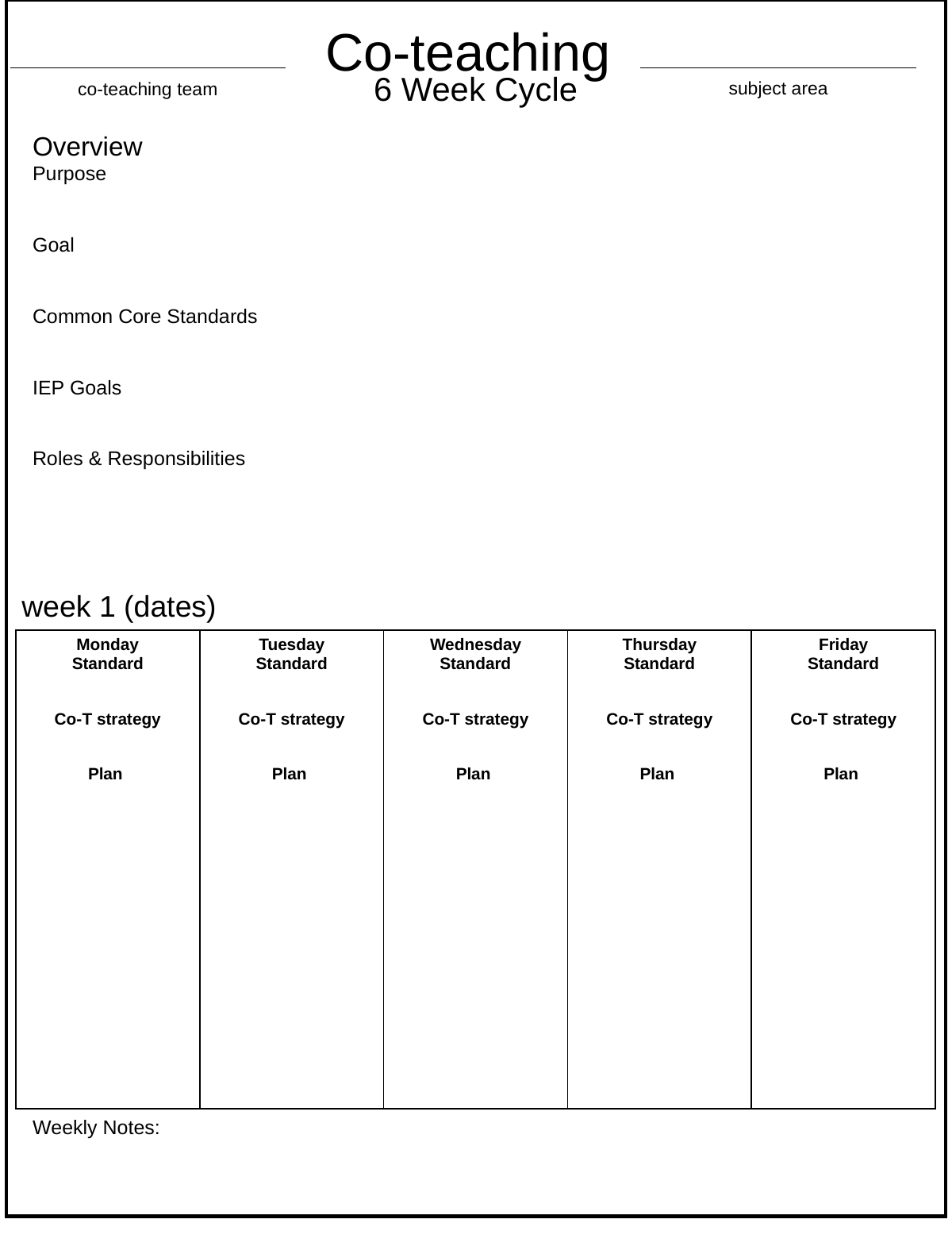

Co-teaching
6 Week Cycle
subject area
co-teaching team
Overview
Purpose

Goal

Common Core Standards

IEP Goals

Roles & Responsibilities
week 1 (dates)

| Monday Standard Co-T strategy Plan | Tuesday Standard Co-T strategy Plan | Wednesday Standard Co-T strategy Plan | Thursday Standard Co-T strategy Plan | Friday Standard Co-T strategy Plan |
| --- | --- | --- | --- | --- |
Weekly Notes: